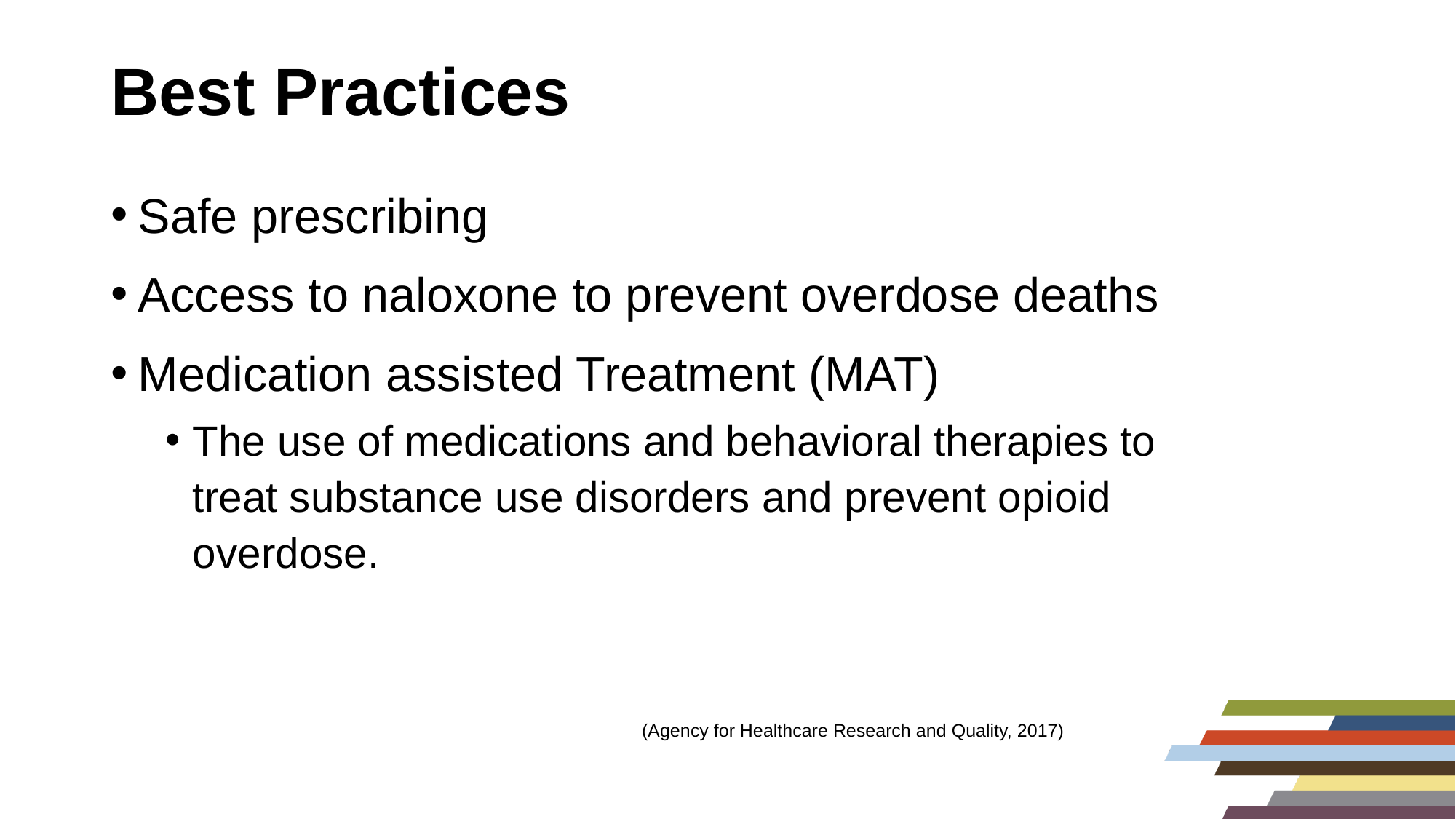

# Best Practices
Safe prescribing
Access to naloxone to prevent overdose deaths
Medication assisted Treatment (MAT)
The use of medications and behavioral therapies to treat substance use disorders and prevent opioid overdose.
(Agency for Healthcare Research and Quality, 2017)